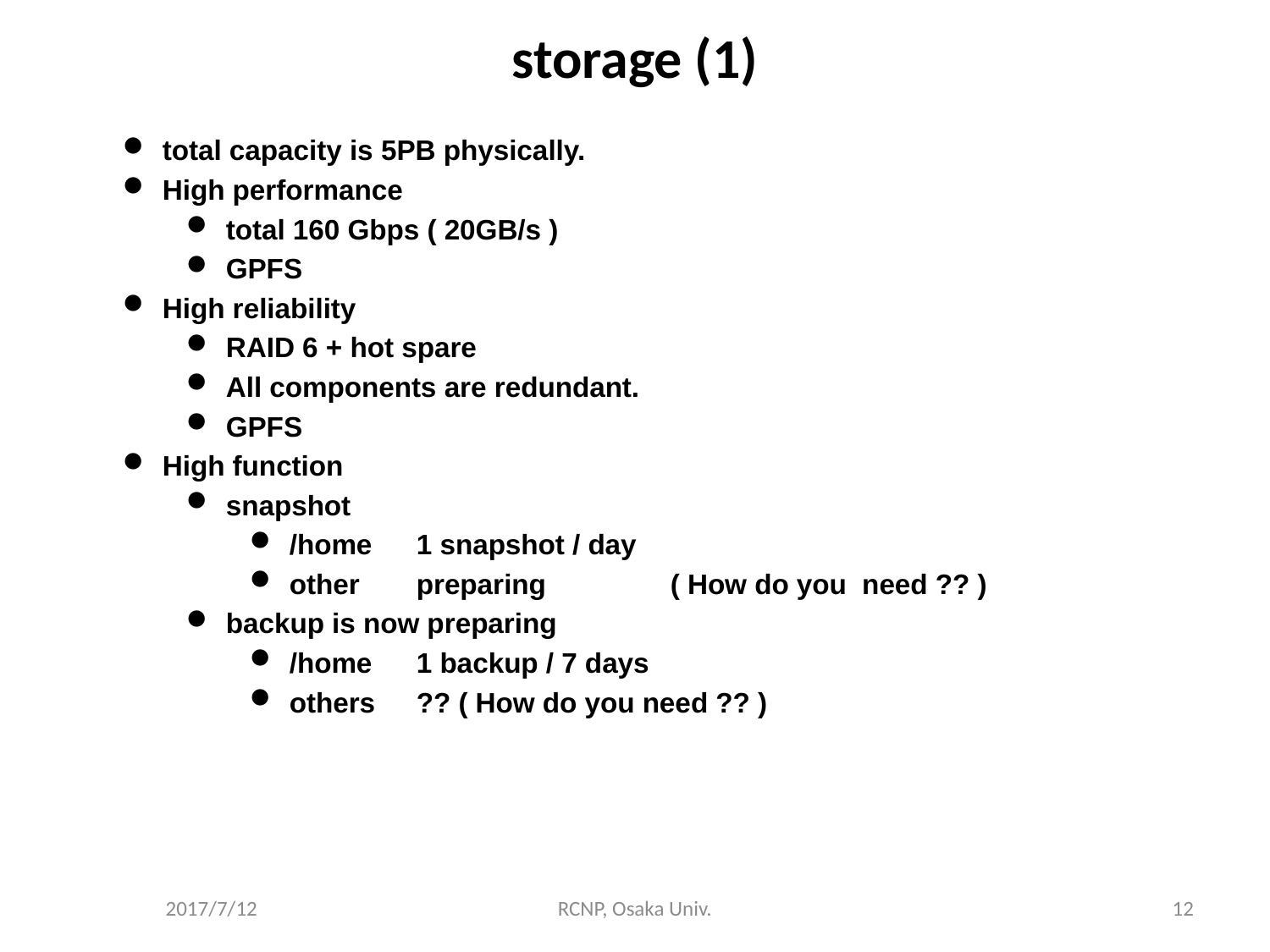

# storage (1)
total capacity is 5PB physically.
High performance
total 160 Gbps ( 20GB/s )
GPFS
High reliability
RAID 6 + hot spare
All components are redundant.
GPFS
High function
snapshot
/home	1 snapshot / day
other	preparing	( How do you  need ?? )
backup is now preparing
/home	1 backup / 7 days
others	?? ( How do you need ?? )

2017/7/12
RCNP, Osaka Univ.
12